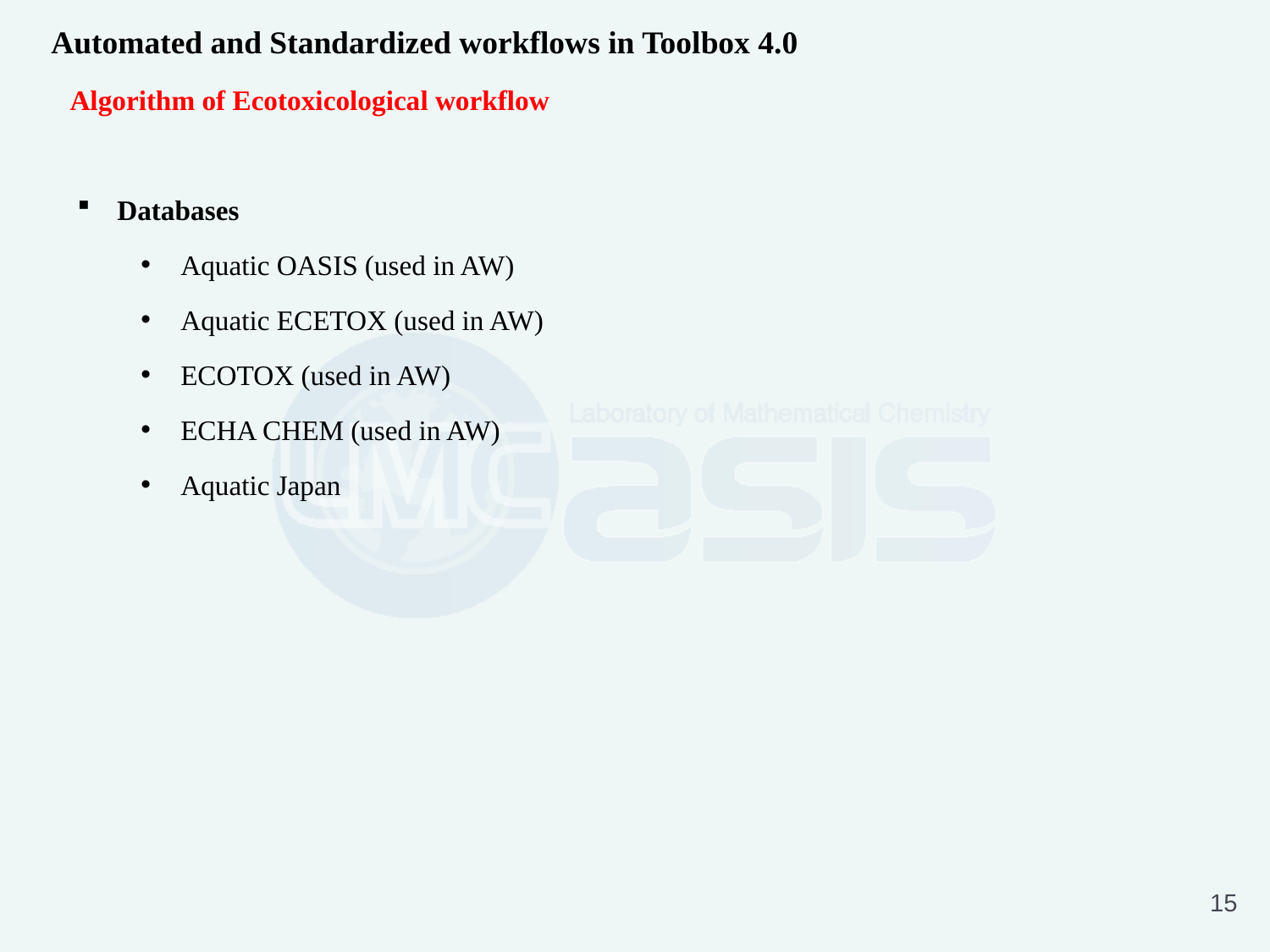

Automated and Standardized workflows in Toolbox 4.0
Algorithm of Ecotoxicological workflow
Databases
Aquatic OASIS (used in AW)
Aquatic ECETOX (used in AW)
ECOTOX (used in AW)
ECHA CHEM (used in AW)
Aquatic Japan